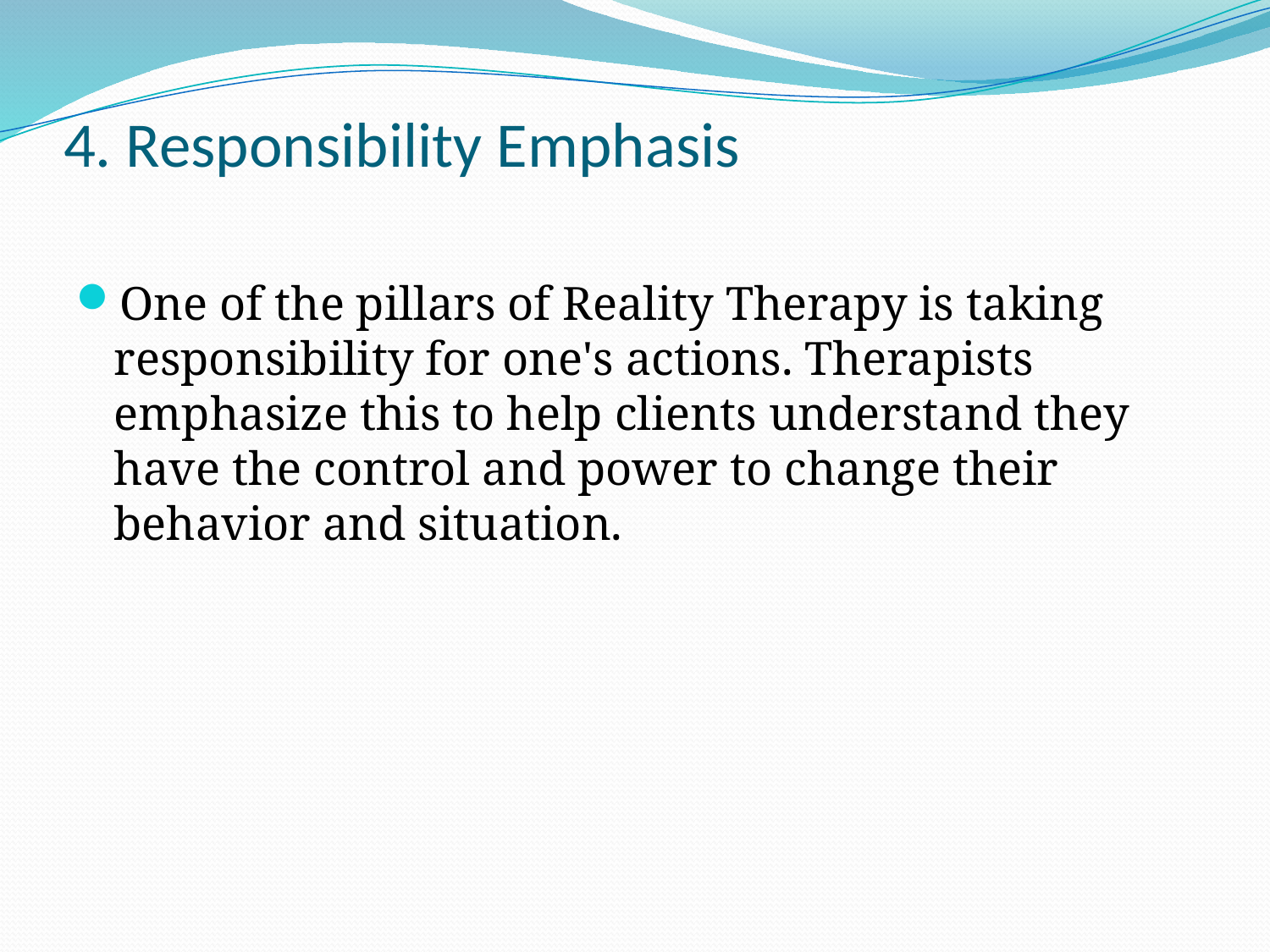

# 4. Responsibility Emphasis
One of the pillars of Reality Therapy is taking responsibility for one's actions. Therapists emphasize this to help clients understand they have the control and power to change their behavior and situation.